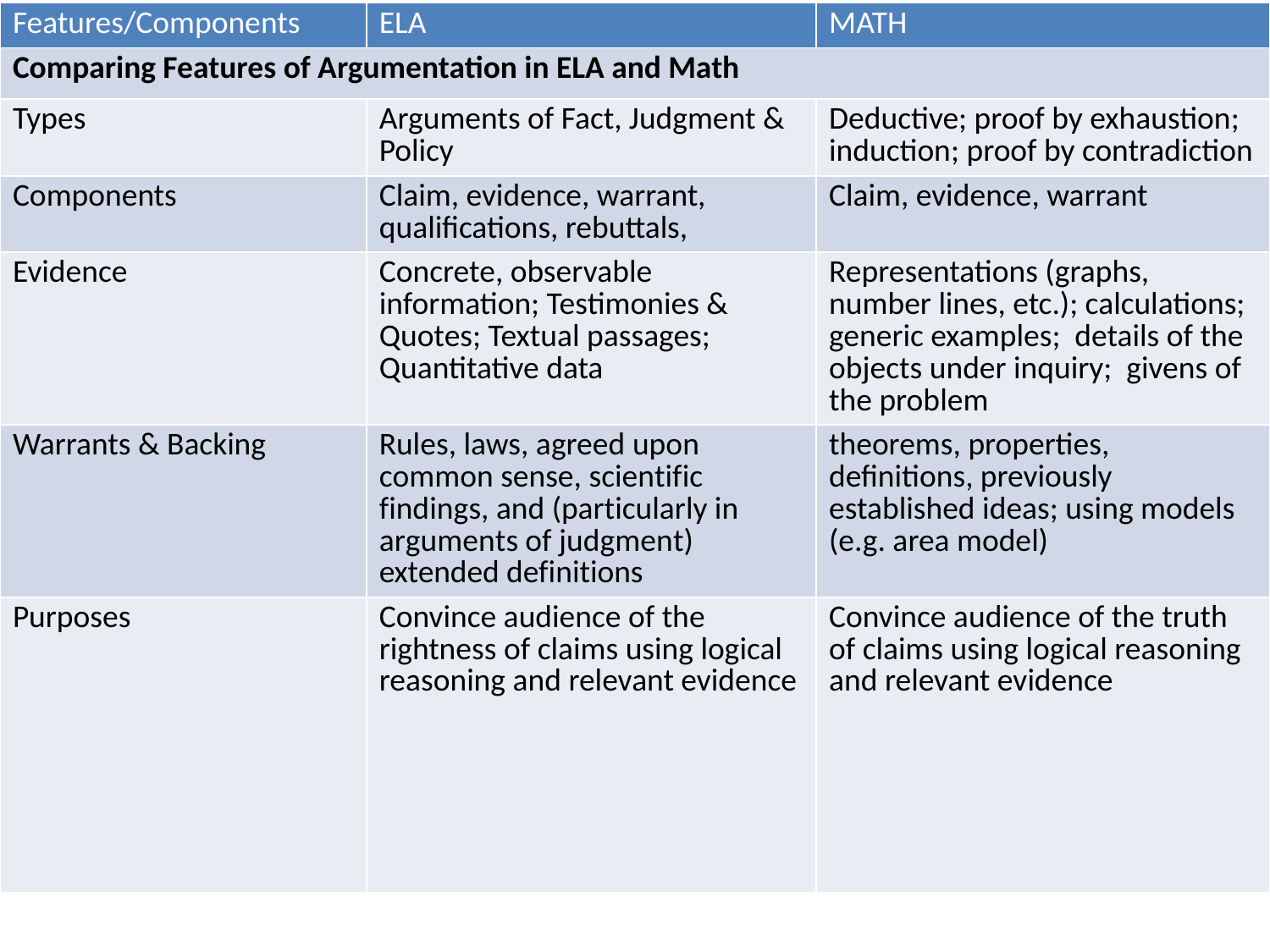

| Features/Components | ELA | MATH |
| --- | --- | --- |
| Comparing Features of Argumentation in ELA and Math |  |  |
| Types | Arguments of Fact, Judgment & Policy | Deductive; proof by exhaustion; induction; proof by contradiction |
| Components | Claim, evidence, warrant, qualifications, rebuttals, | Claim, evidence, warrant |
| Evidence | Concrete, observable information; Testimonies & Quotes; Textual passages; Quantitative data | Representations (graphs, number lines, etc.); calculations; generic examples; details of the objects under inquiry; givens of the problem |
| Warrants & Backing | Rules, laws, agreed upon common sense, scientific findings, and (particularly in arguments of judgment) extended definitions | theorems, properties, definitions, previously established ideas; using models (e.g. area model) |
| Purposes | Convince audience of the rightness of claims using logical reasoning and relevant evidence | Convince audience of the truth of claims using logical reasoning and relevant evidence |